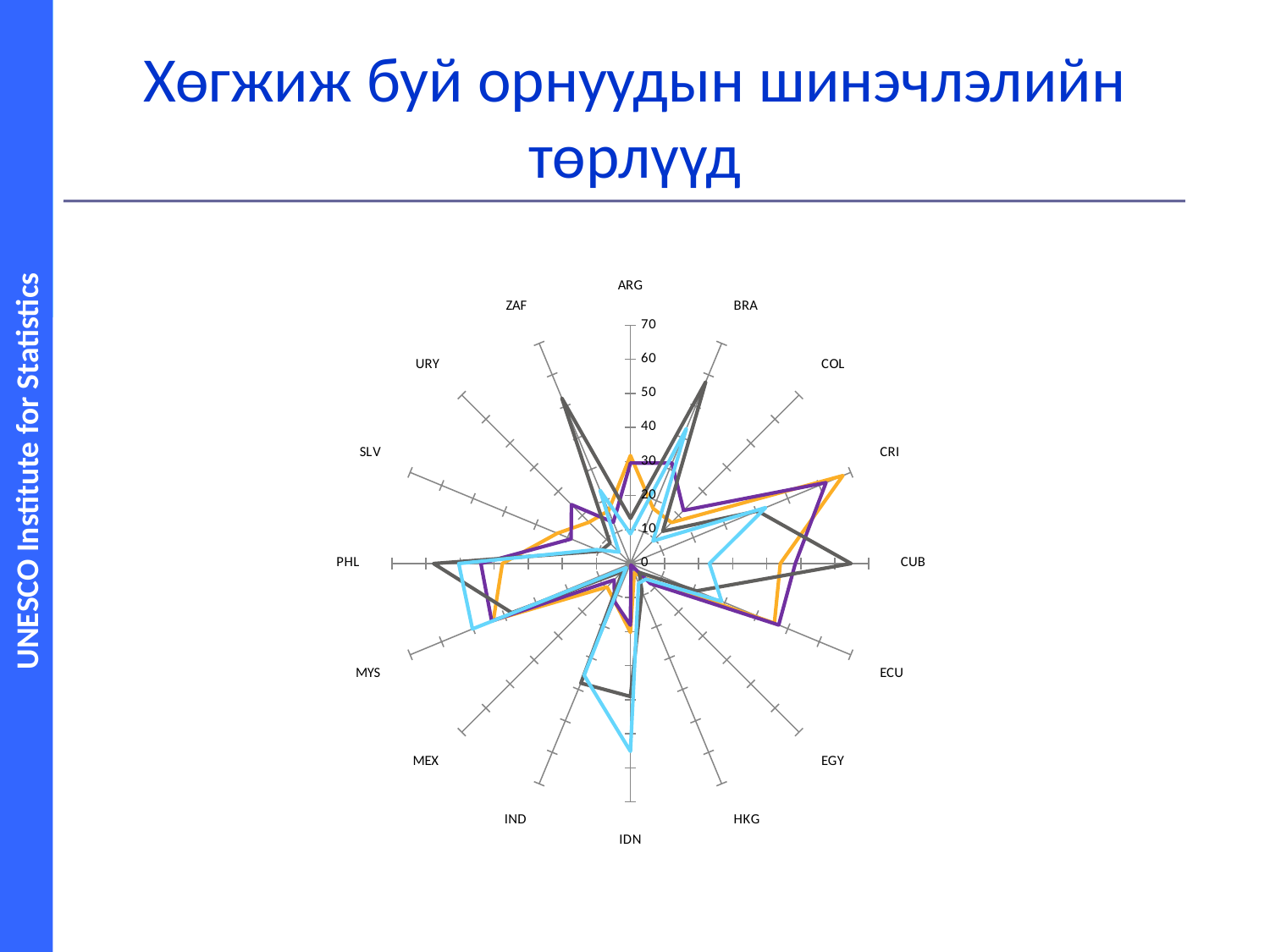

# Хөгжиж буй орнуудын шинэчлэлийн төрлүүд

### Chart

| Category | Product innovators | Process innovators | Organizational innovators | Marketing innovators |
|---|---|---|---|---|
| ARG | 31.74104 | 29.54117 | 13.2621 | 8.736640000000001 |
| BRA | 17.503409999999953 | 31.955489999999944 | 57.75225000000001 | 42.93507 |
| COL | 17.05426 | 22.075669999999953 | 13.432840000000002 | 9.383320000000001 |
| CRI | 67.51918 | 62.14834000000001 | 40.40921 | 42.96675000000001 |
| CUB | 44.0 | 48.4 | 64.8 | 23.2 |
| ECU | 45.75875000000001 | 47.12062 | 21.01167 | 28.988329999999902 |
| EGY | 6.115109999999988 | 8.27338 | 3.68705 | 6.47482 |
| HKG | 2.9187699999999968 | 0.44904000000000005 | 8.860560000000007 | 6.2545099999999945 |
| IDN | 20.22631 | 18.10467 | 39.038190000000085 | 55.16266 |
| IND | 12.07 | 12.12993 | 38.0199 | 35.52679000000001 |
| MEX | 9.71448 | 6.7777 | 3.2087 | 1.76071 |
| MYS | 43.55495 | 44.09769 | 37.72049000000001 | 50.203530000000086 |
| PHL | 37.6 | 43.9 | 57.8 | 50.4 |
| SLV | 23.25419 | 18.85474999999999 | 9.56704 | 10.68436 |
| URY | 17.18401 | 24.48472999999991 | 8.443010000000001 | 4.767819999999989 |
| ZAF | 16.8 | 13.1 | 52.6 | 23.3 |